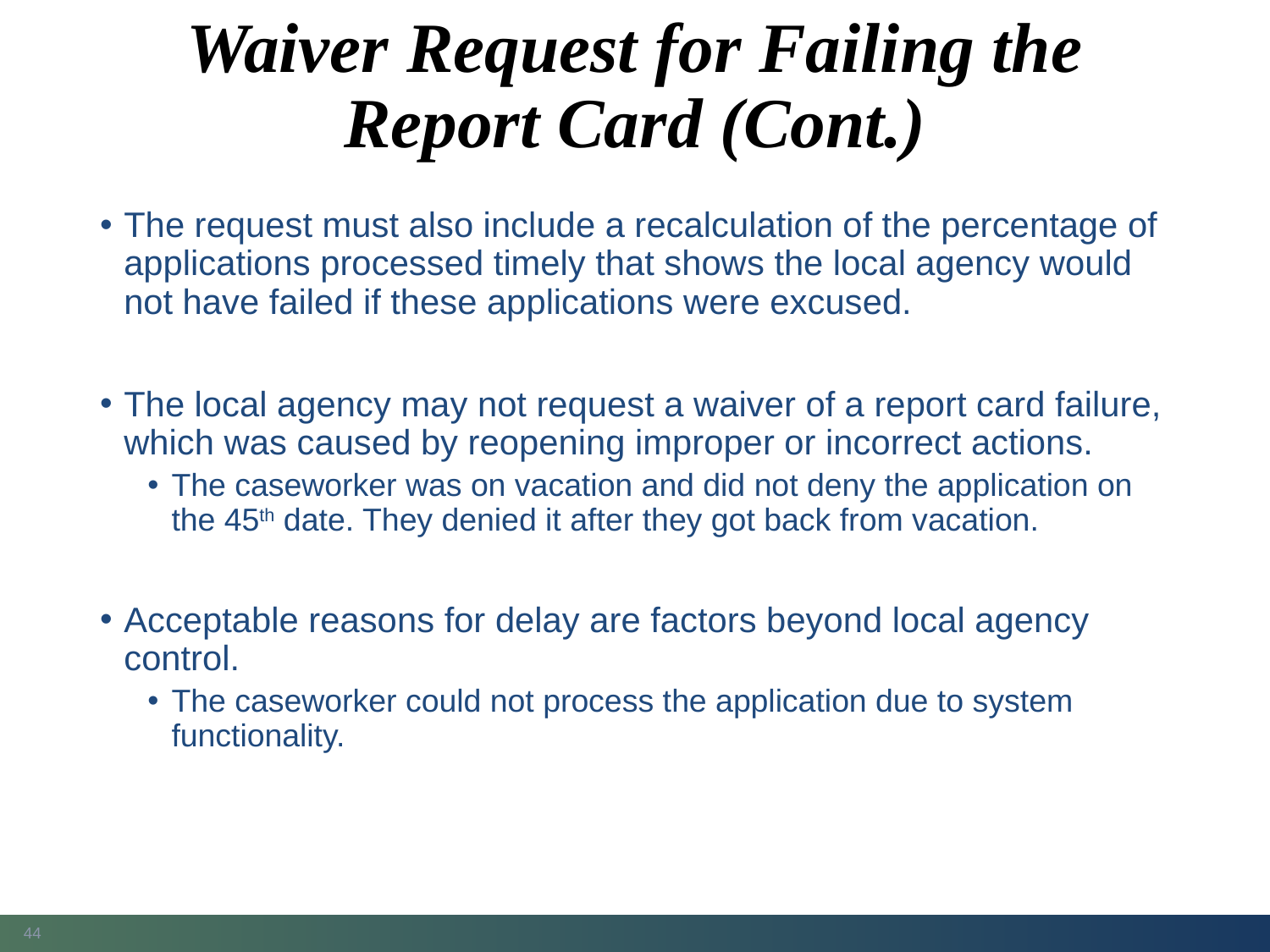

# Waiver Request for Failing the Report Card (Cont.)
The request must also include a recalculation of the percentage of applications processed timely that shows the local agency would not have failed if these applications were excused.

The local agency may not request a waiver of a report card failure, which was caused by reopening improper or incorrect actions.
The caseworker was on vacation and did not deny the application on the 45th date. They denied it after they got back from vacation.

Acceptable reasons for delay are factors beyond local agency control.
The caseworker could not process the application due to system functionality.

44